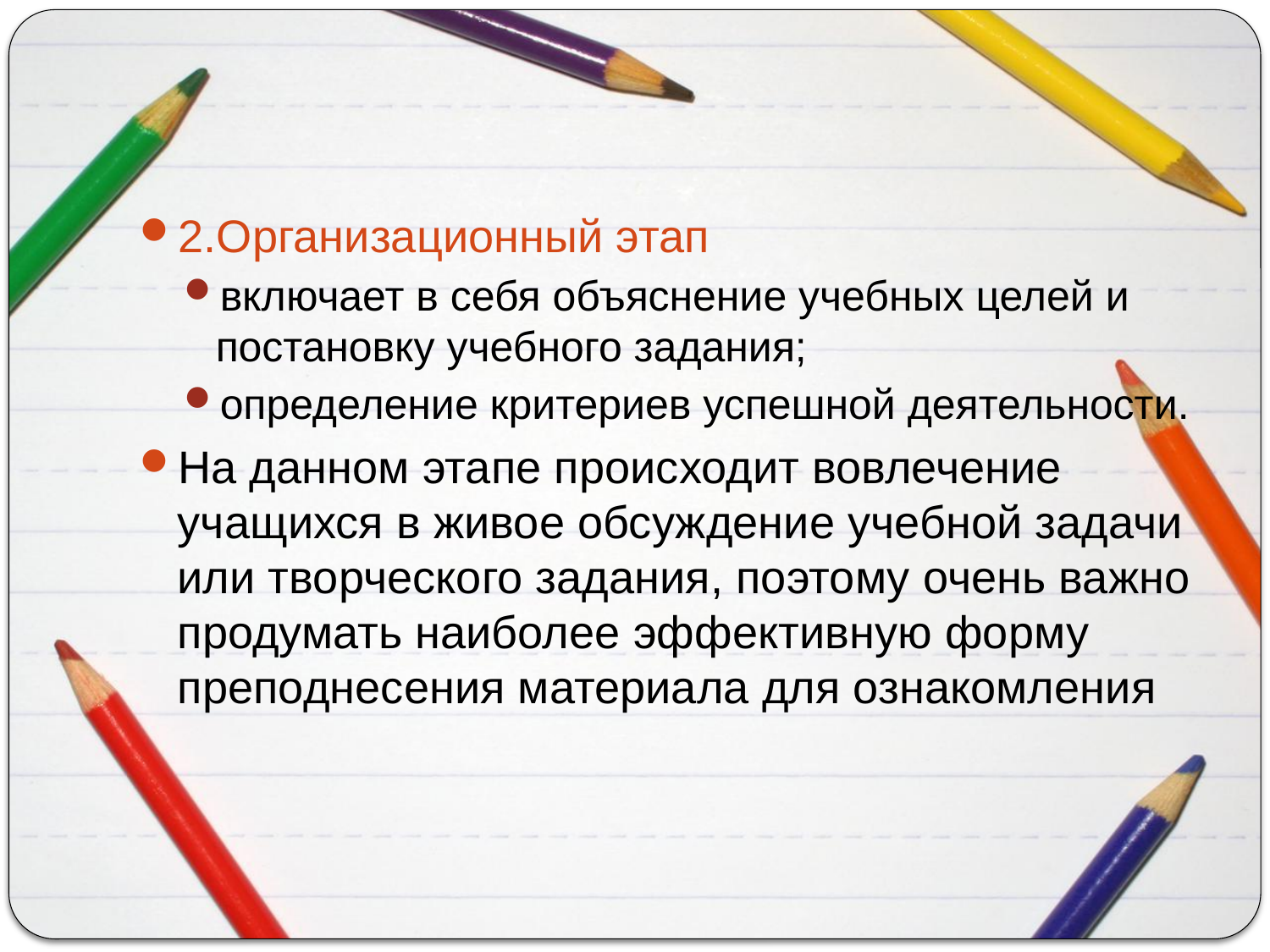

#
2.Организационный этап
включает в себя объяснение учебных целей и постановку учебного задания;
определение критериев успешной деятельности.
На данном этапе происходит вовлечение учащихся в живое обсуждение учебной задачи или творческого задания, поэтому очень важно продумать наиболее эффективную форму преподнесения материала для ознакомления